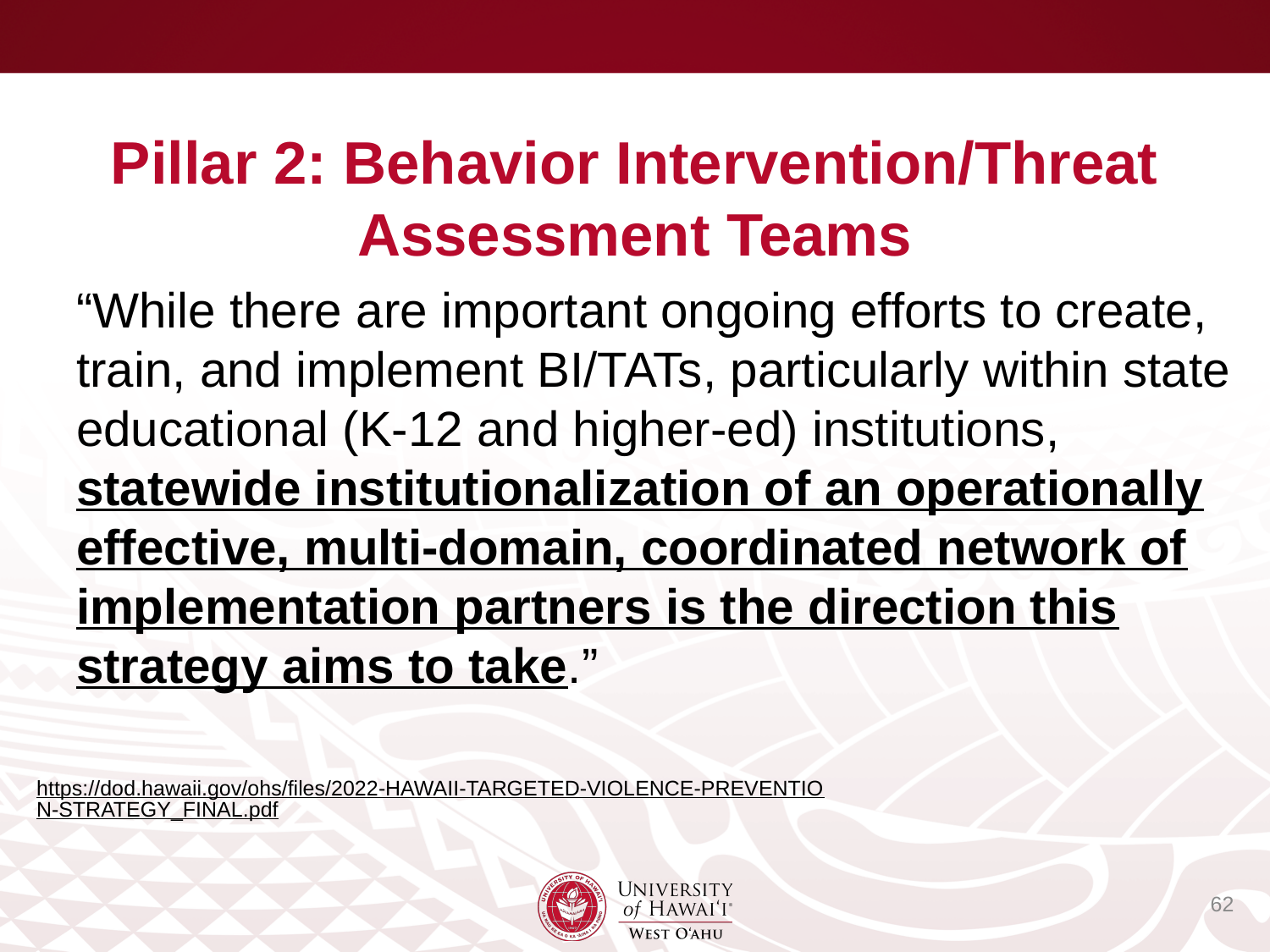

# Pillar 2: Behavior Intervention/Threat Assessment Teams
“While there are important ongoing efforts to create, train, and implement BI/TATs, particularly within state educational (K-12 and higher-ed) institutions, statewide institutionalization of an operationally effective, multi-domain, coordinated network of implementation partners is the direction this strategy aims to take.”

https://dod.hawaii.gov/ohs/files/2022-HAWAII-TARGETED-VIOLENCE-PREVENTION-STRATEGY_FINAL.pdf
62